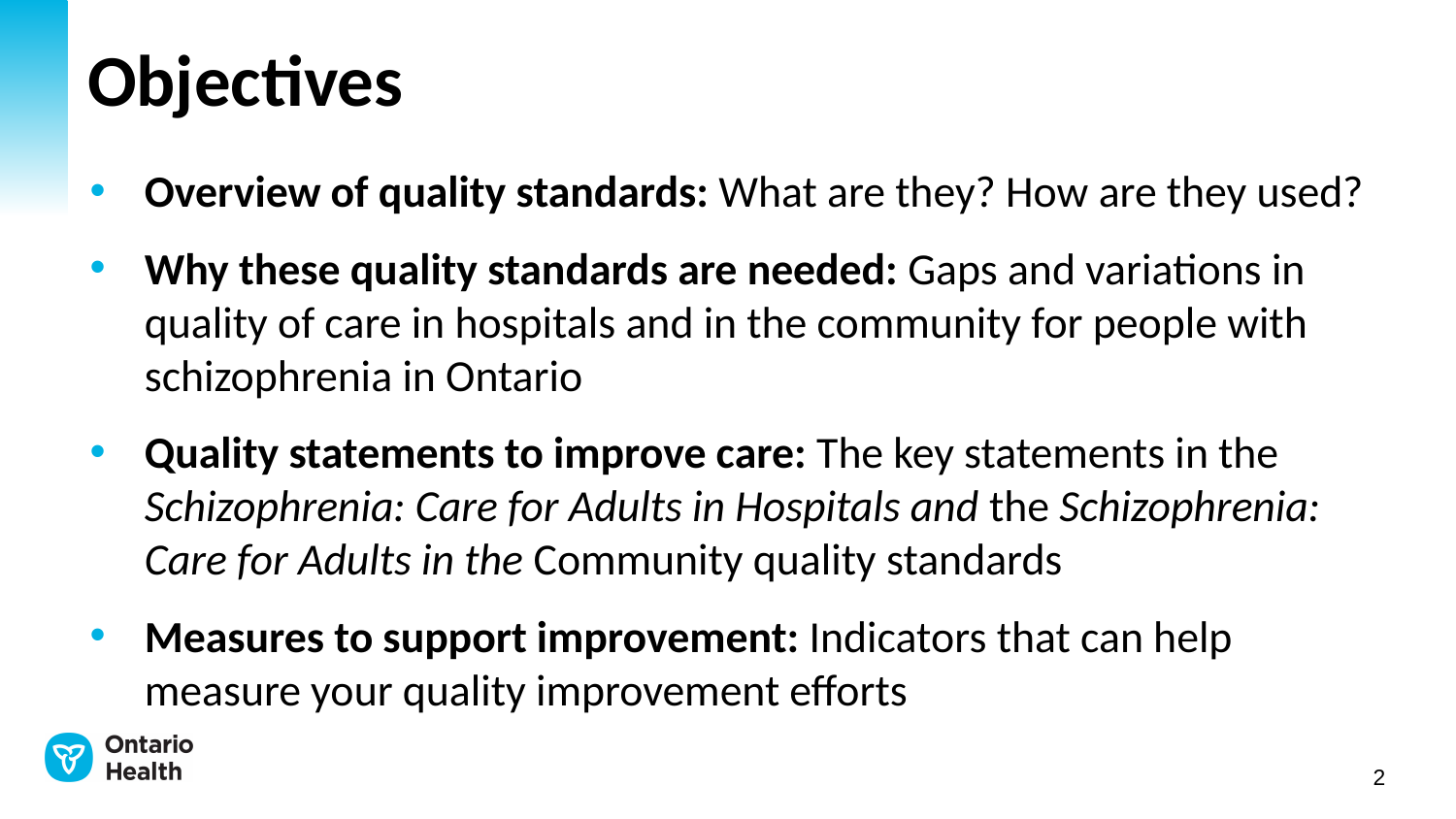

# Objectives
Overview of quality standards: What are they? How are they used?​
Why these quality standards are needed: Gaps and variations in quality of care in hospitals and in the community for people with schizophrenia in Ontario
Quality statements to improve care: The key statements in the Schizophrenia: Care for Adults in Hospitals and the Schizophrenia: Care for Adults in the Community quality standards
Measures to support improvement: Indicators that can help measure your quality improvement efforts